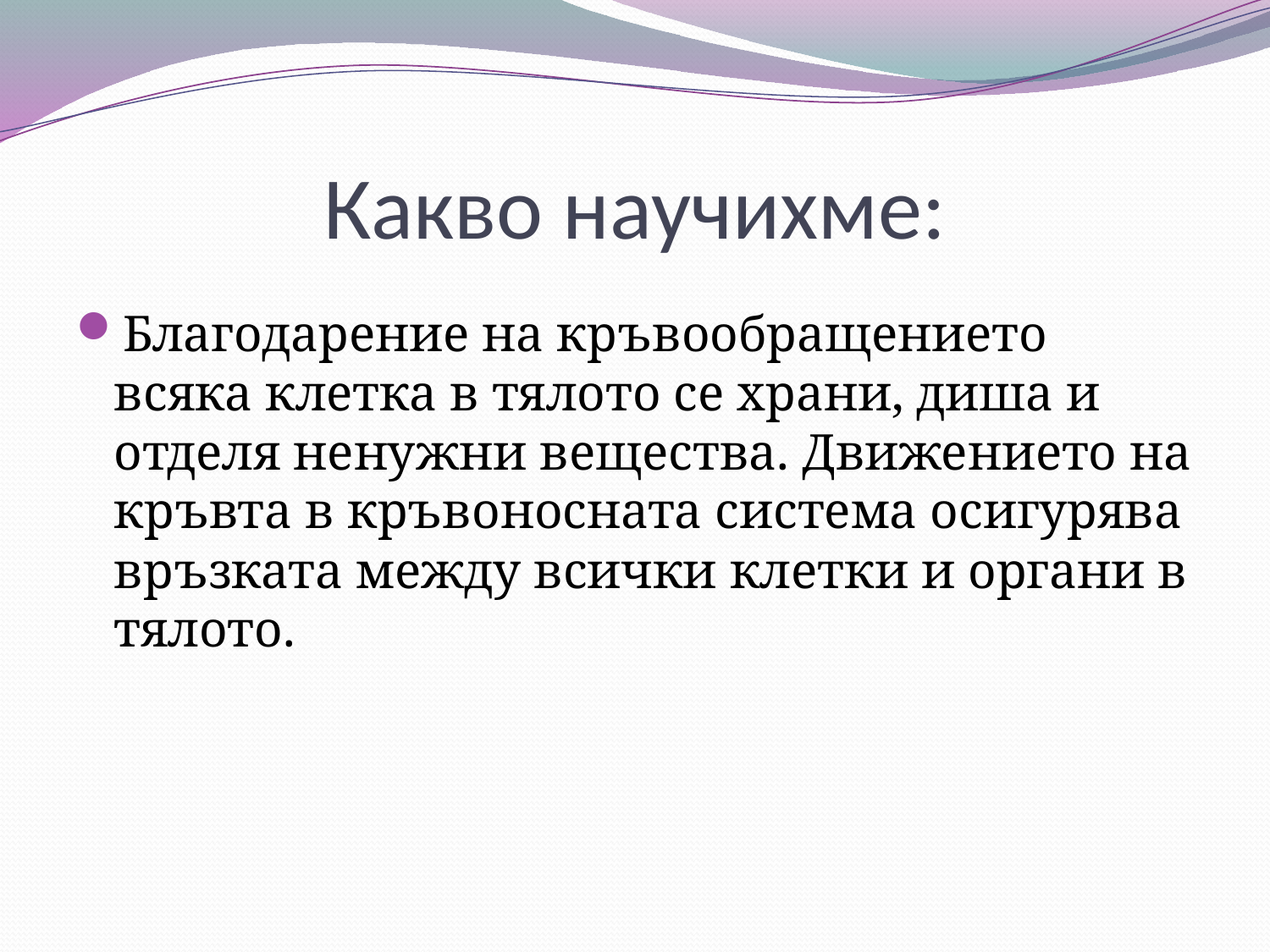

# Какво научихме:
Благодарение на кръвообращението всяка клетка в тялото се храни, диша и отделя ненужни вещества. Движението на кръвта в кръвоносната система осигурява връзката между всички клетки и органи в тялото.